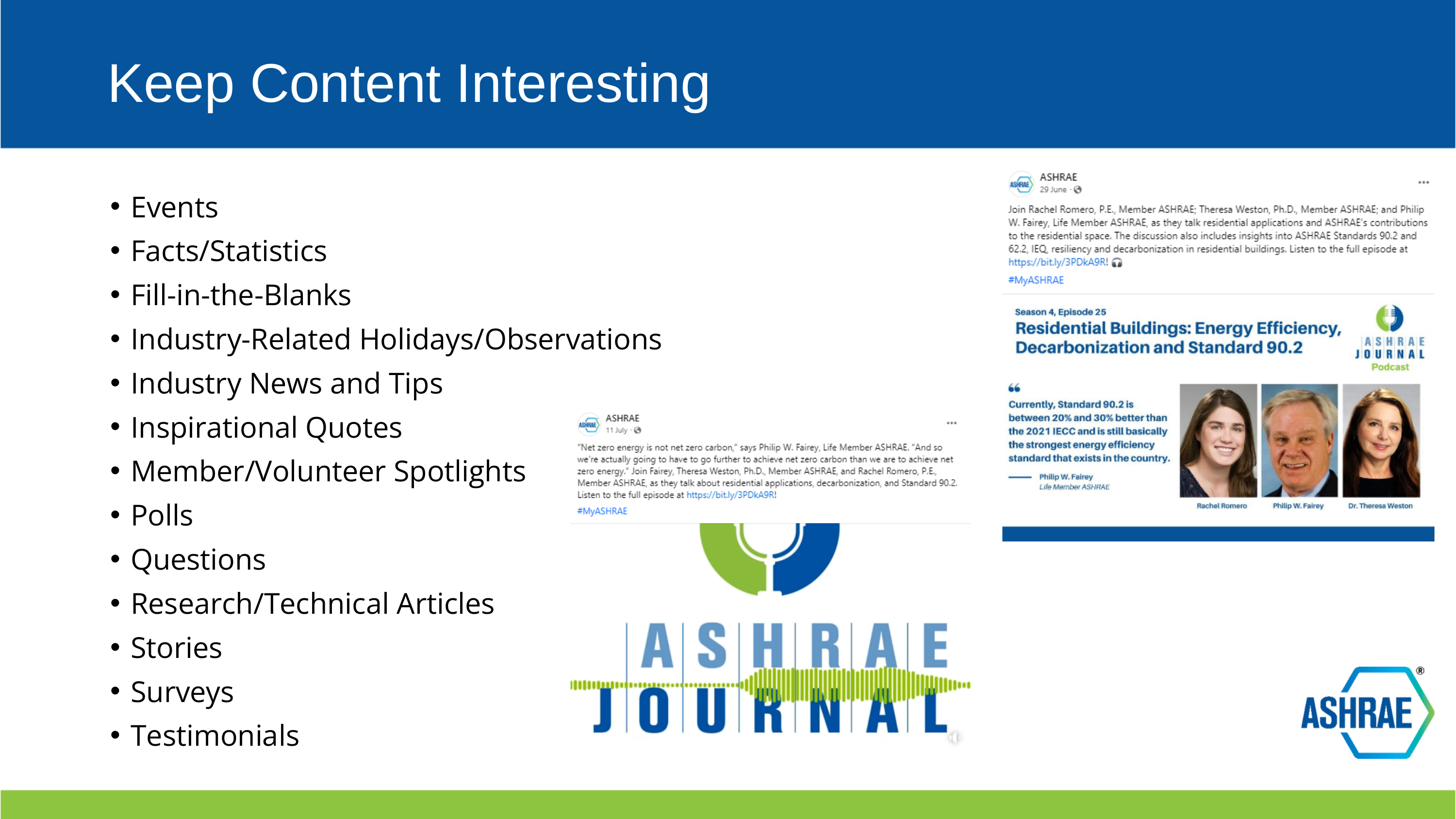

Keep Content Interesting

Events
Facts/Statistics
Fill-in-the-Blanks
Industry-Related Holidays/Observations
Industry News and Tips
Inspirational Quotes
Member/Volunteer Spotlights
Polls
Questions
Research/Technical Articles
Stories
Surveys
Testimonials